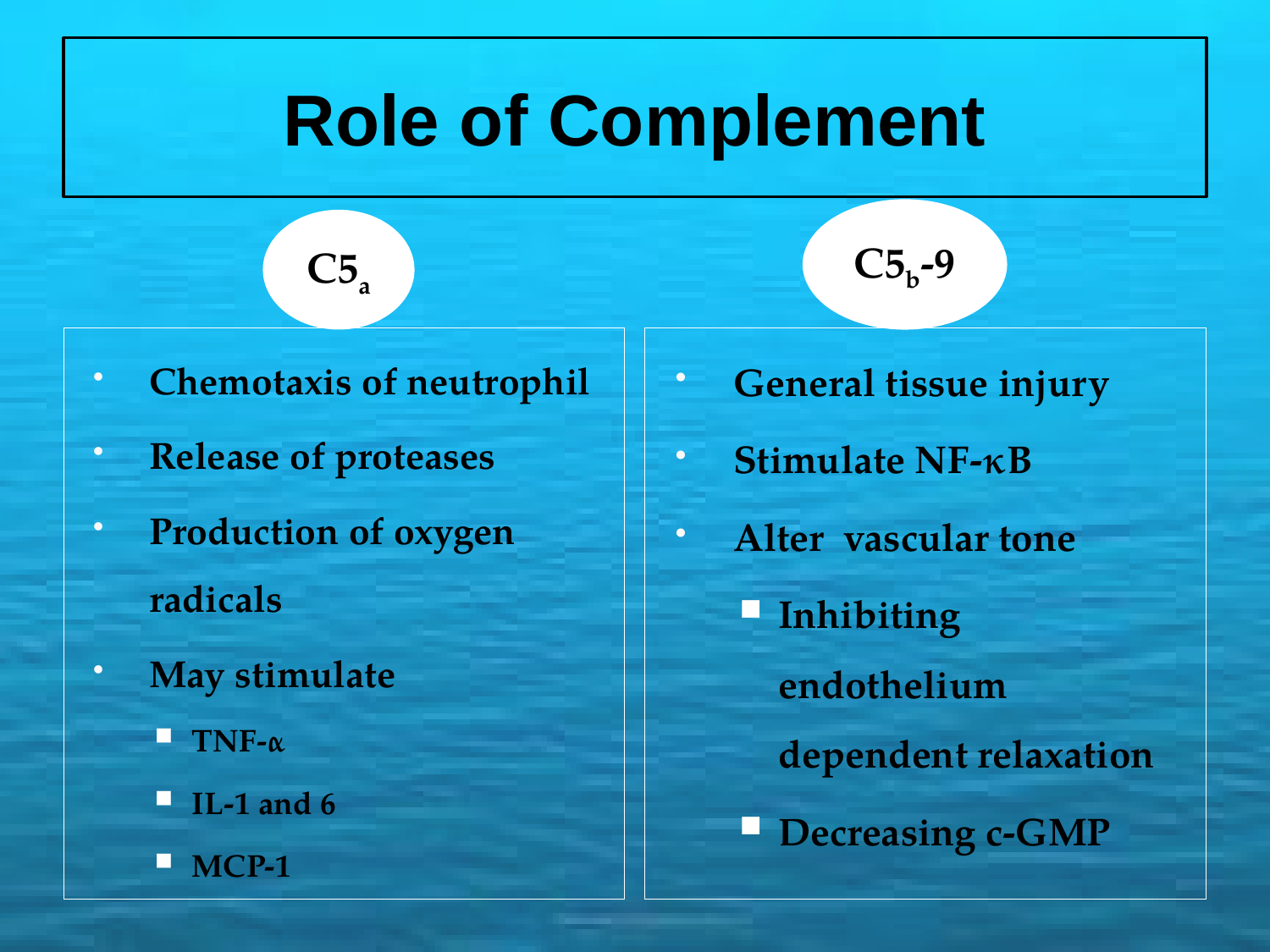

# Role of Complement
C5b-9
C5a
C5a
Chemotaxis of neutrophil
Release of proteases
Production of oxygen radicals
May stimulate
TNF-α
IL-1 and 6
MCP-1
General tissue injury
Stimulate NF-κB
Alter  vascular tone
Inhibiting endothelium dependent relaxation
Decreasing c-GMP